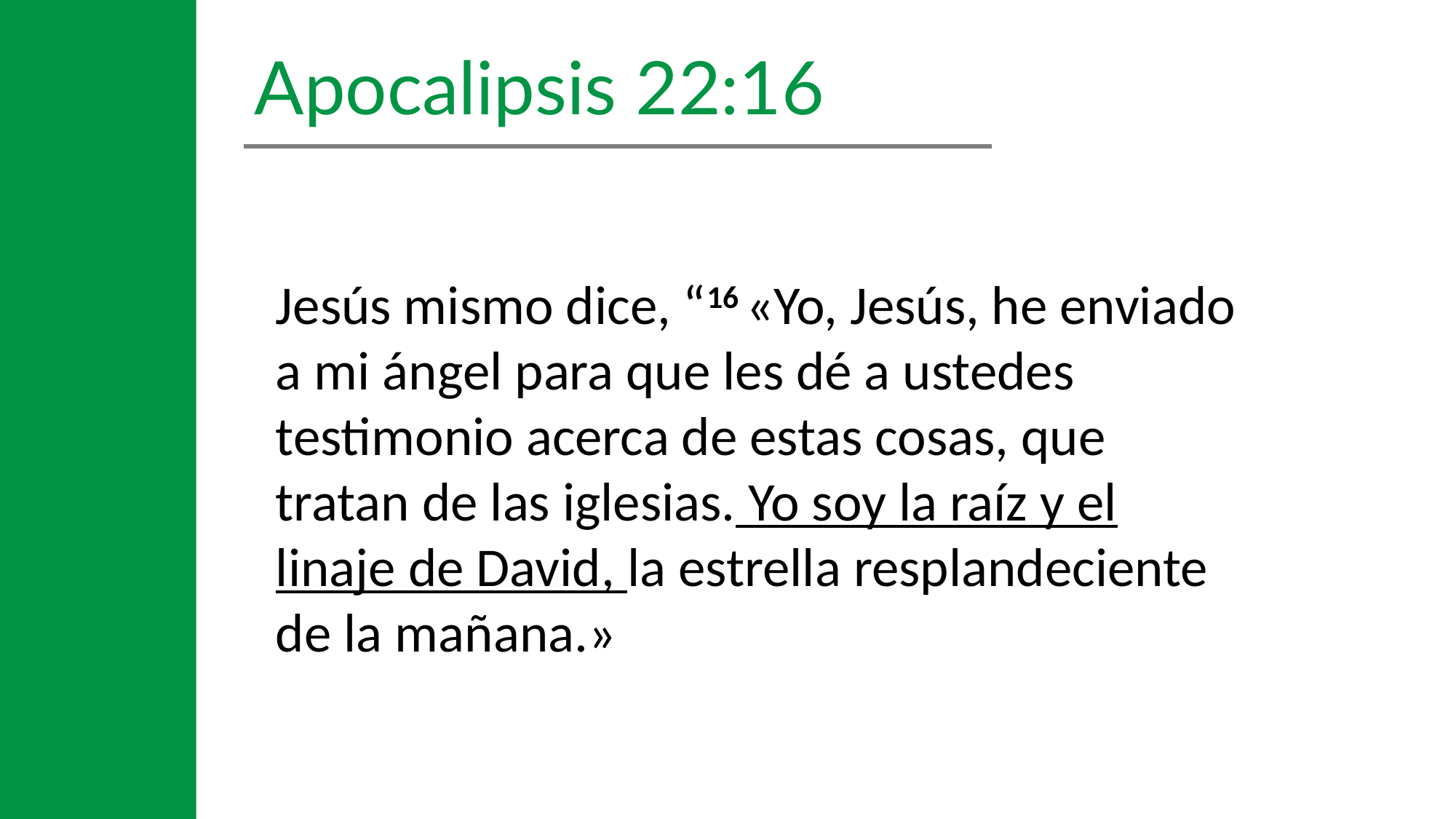

Apocalipsis 22:16
Jesús mismo dice, “16 «Yo, Jesús, he enviado a mi ángel para que les dé a ustedes testimonio acerca de estas cosas, que tratan de las iglesias. Yo soy la raíz y el linaje de David, la estrella resplandeciente de la mañana.»